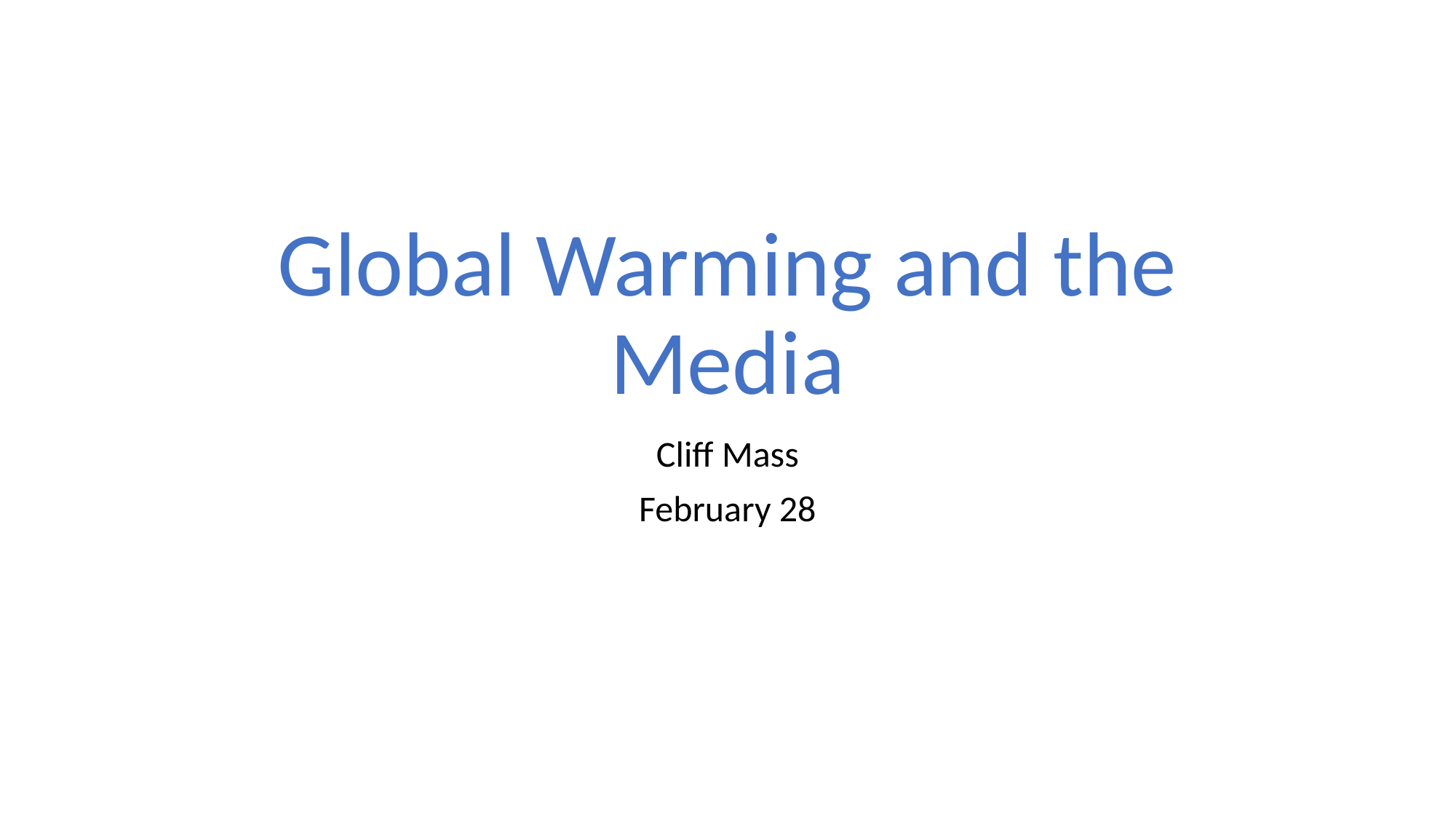

# Global Warming and the Media
Cliff Mass
February 28